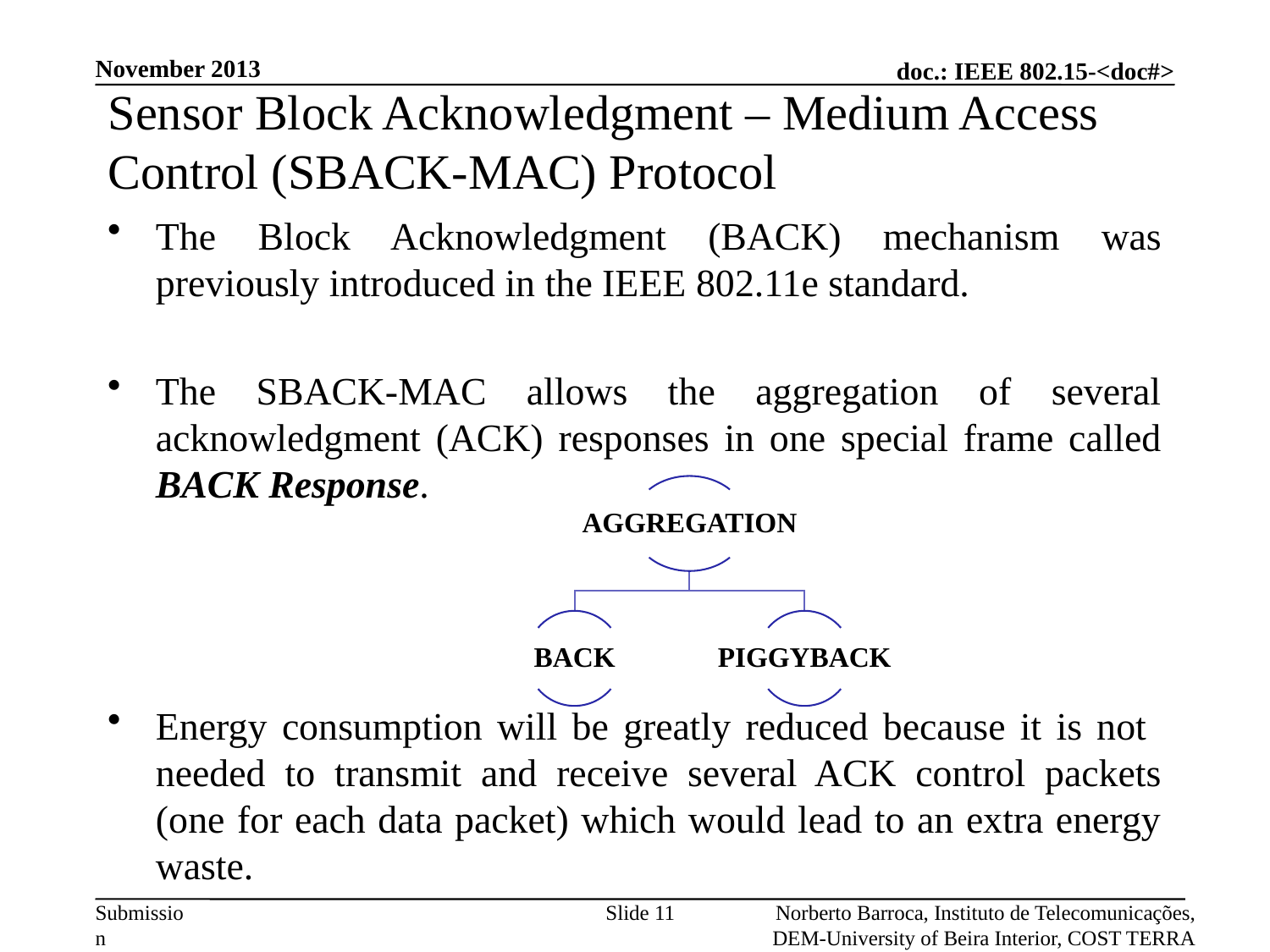

November 2013
# Sensor Block Acknowledgment – Medium Access Control (SBACK-MAC) Protocol
The Block Acknowledgment (BACK) mechanism was previously introduced in the IEEE 802.11e standard.

The SBACK-MAC allows the aggregation of several acknowledgment (ACK) responses in one special frame called BACK Response.

Energy consumption will be greatly reduced because it is not  needed to transmit and receive several ACK control packets (one for each data packet) which would lead to an extra energy waste.

aggregation
BACK
Piggyback
Slide 11
Norberto Barroca, Instituto de Telecomunicações, DEM-University of Beira Interior, COST TERRA